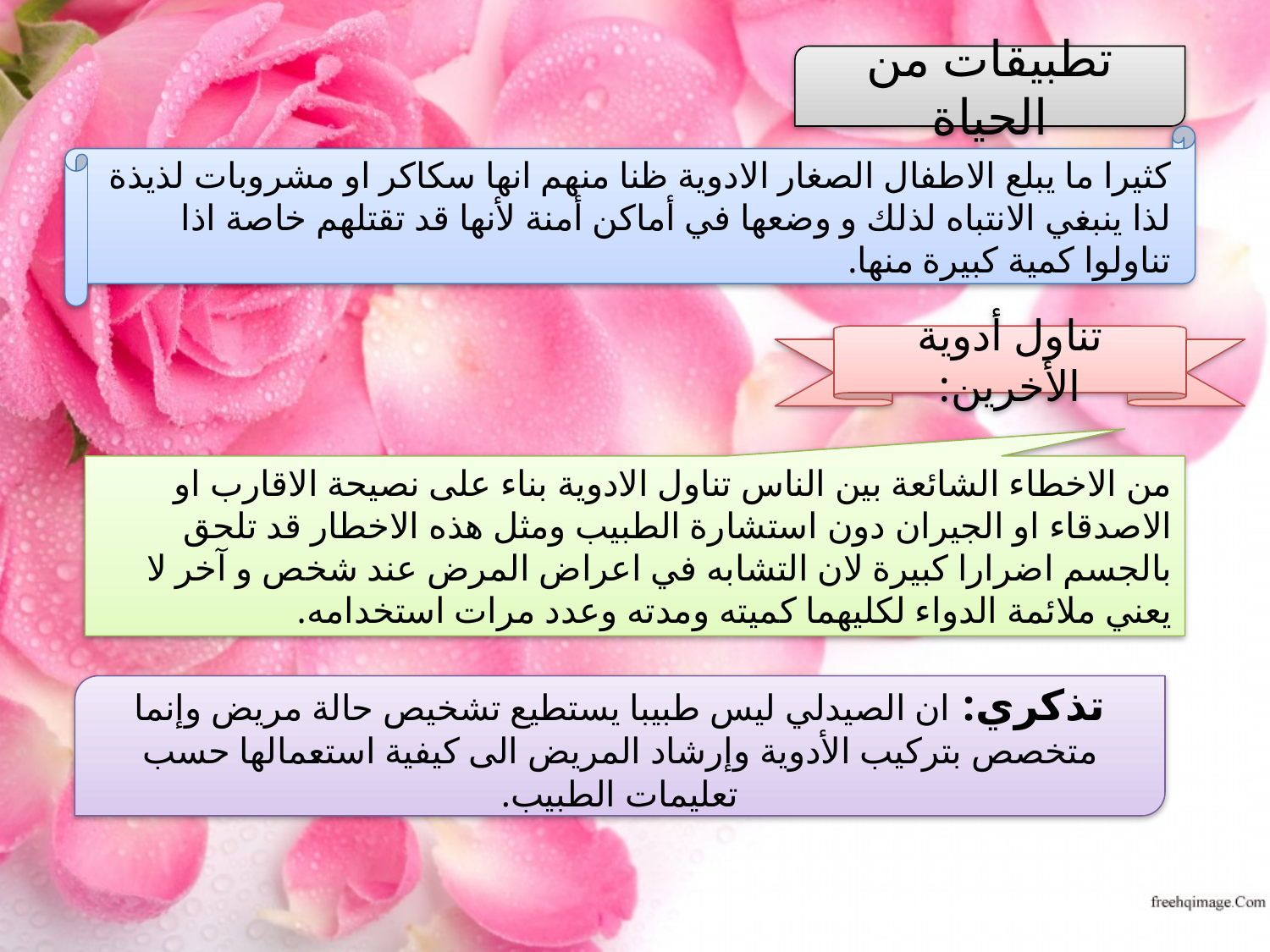

تطبيقات من الحياة
كثيرا ما يبلع الاطفال الصغار الادوية ظنا منهم انها سكاكر او مشروبات لذيذة لذا ينبغي الانتباه لذلك و وضعها في أماكن أمنة لأنها قد تقتلهم خاصة اذا تناولوا كمية كبيرة منها.
تناول أدوية الأخرين:
من الاخطاء الشائعة بين الناس تناول الادوية بناء على نصيحة الاقارب او الاصدقاء او الجيران دون استشارة الطبيب ومثل هذه الاخطار قد تلحق بالجسم اضرارا كبيرة لان التشابه في اعراض المرض عند شخص و آخر لا يعني ملائمة الدواء لكليهما كميته ومدته وعدد مرات استخدامه.
تذكري: ان الصيدلي ليس طبيبا يستطيع تشخيص حالة مريض وإنما متخصص بتركيب الأدوية وإرشاد المريض الى كيفية استعمالها حسب تعليمات الطبيب.